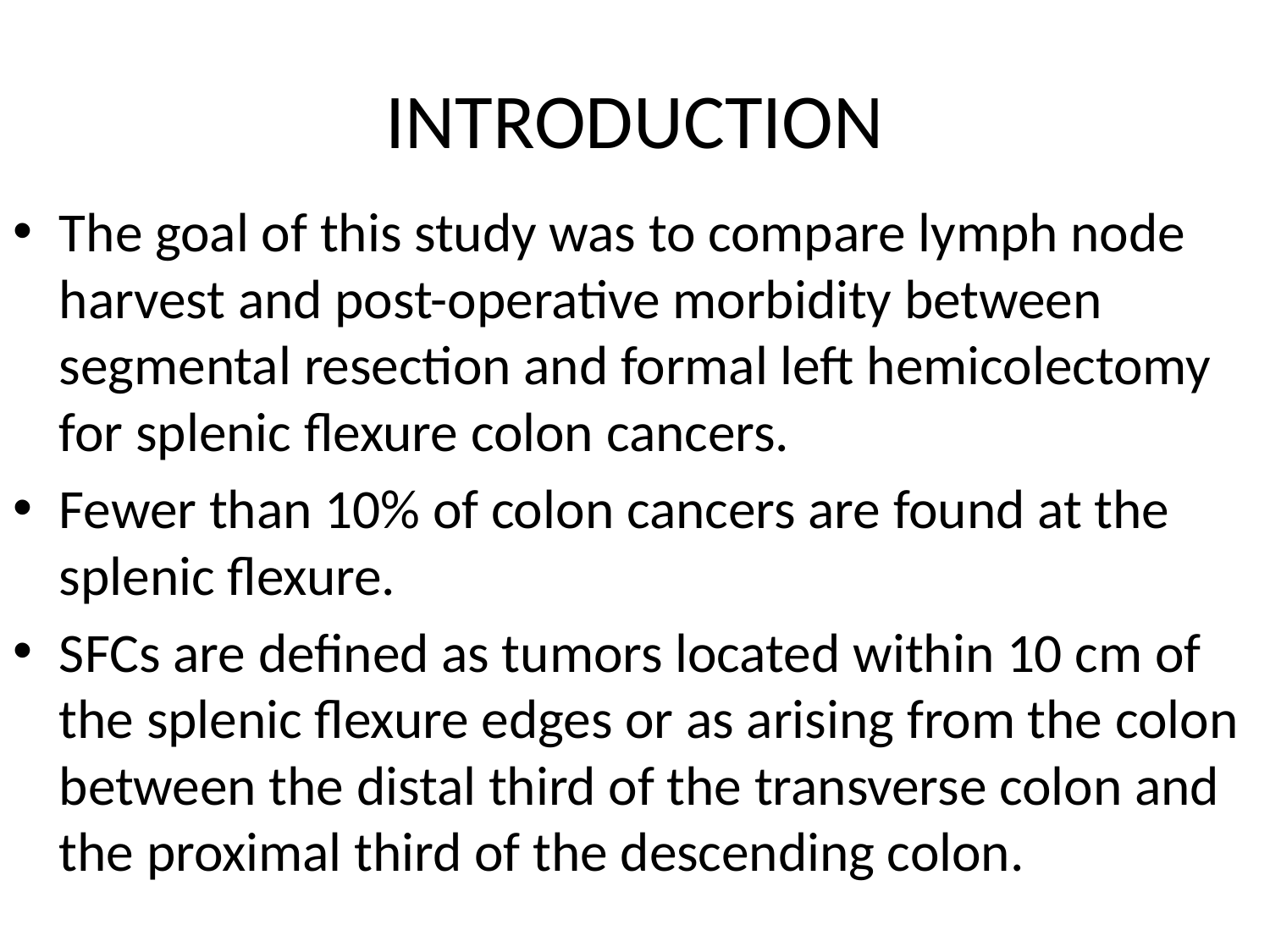

INTRODUCTION
The goal of this study was to compare lymph node harvest and post-operative morbidity between segmental resection and formal left hemicolectomy for splenic flexure colon cancers.
Fewer than 10% of colon cancers are found at the splenic flexure.
SFCs are defined as tumors located within 10 cm of the splenic flexure edges or as arising from the colon between the distal third of the transverse colon and the proximal third of the descending colon.